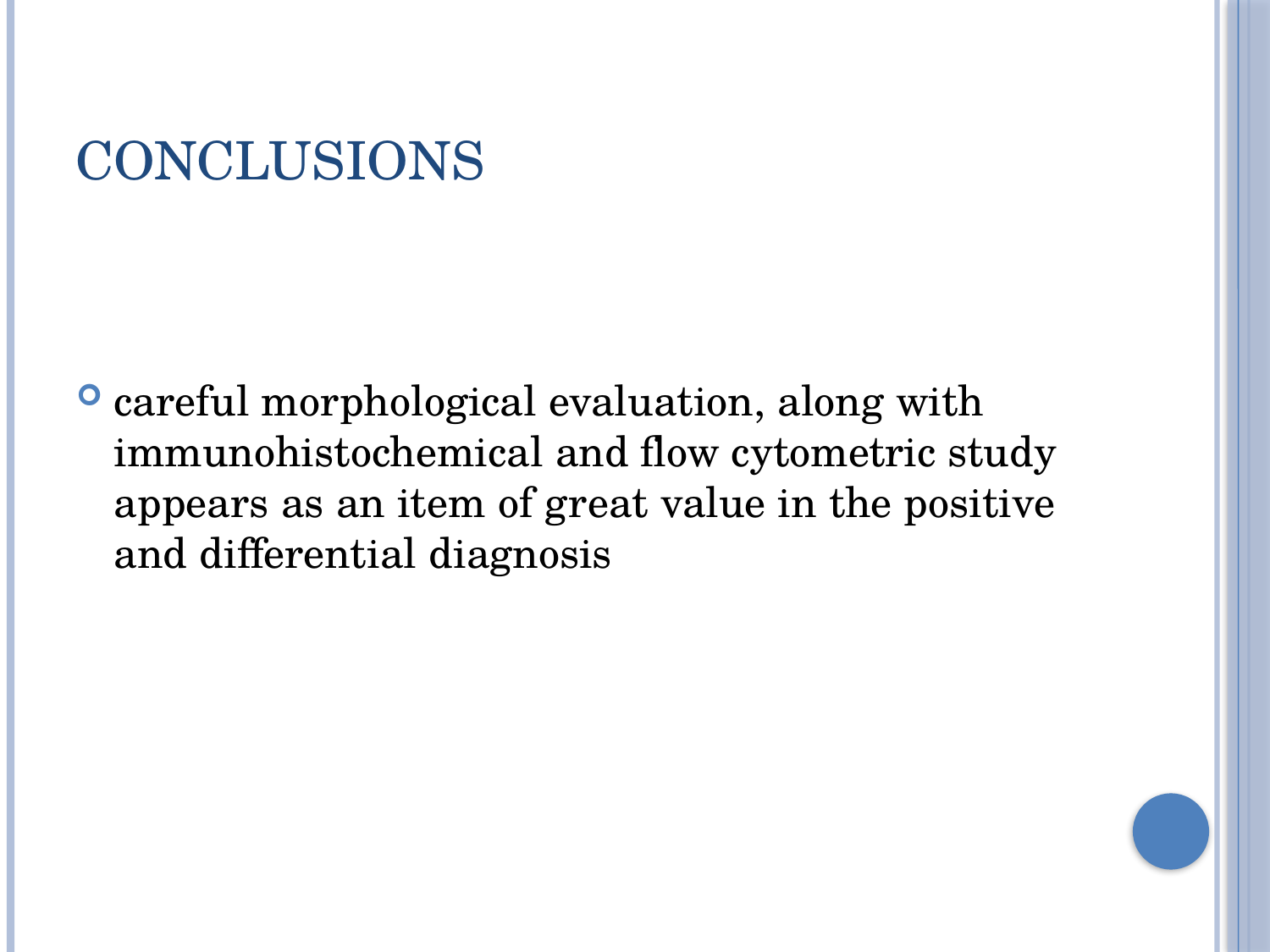

# Conclusions
careful morphological evaluation, along with immunohistochemical and flow cytometric study appears as an item of great value in the positive and differential diagnosis